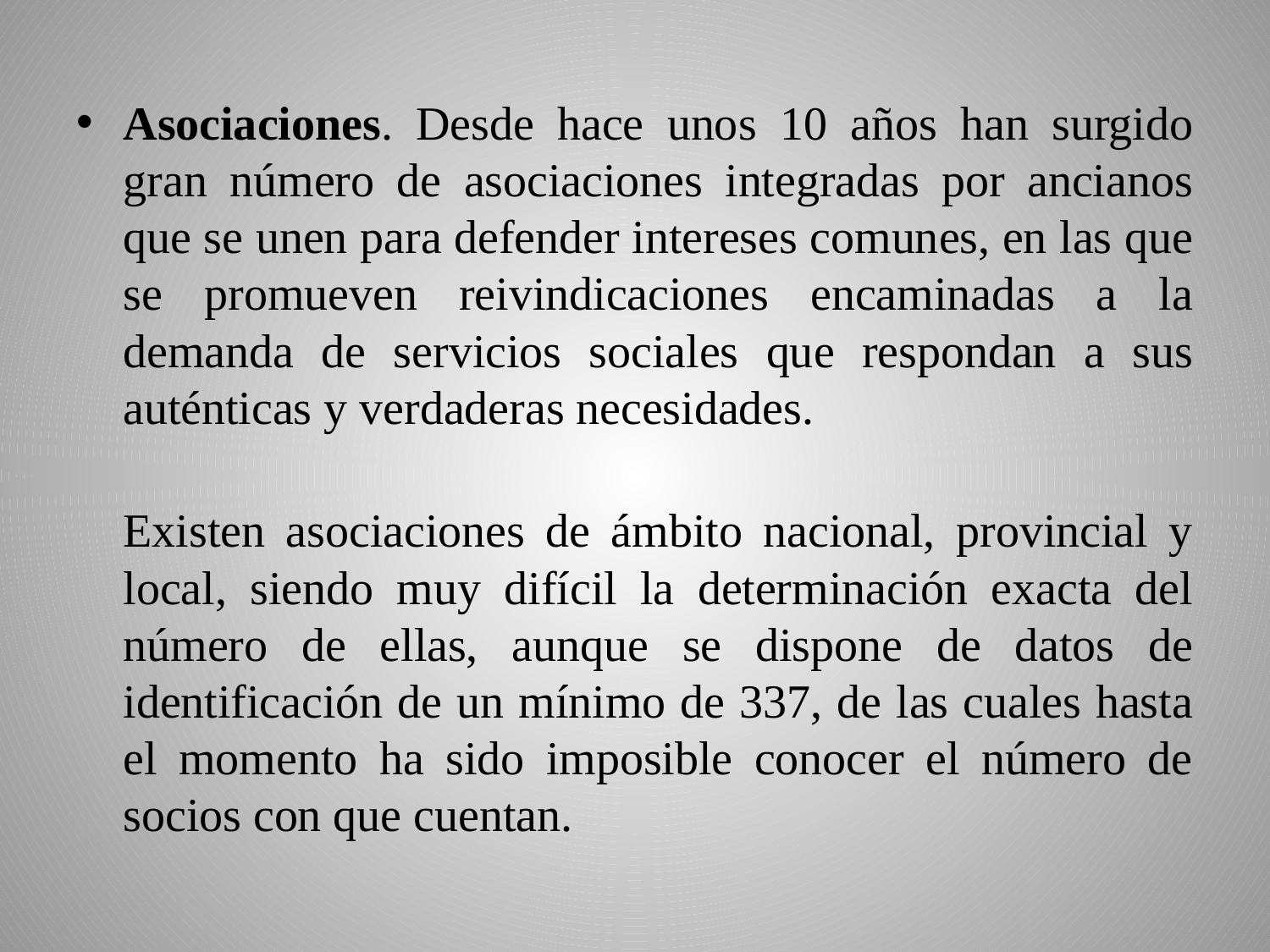

Asociaciones. Desde hace unos 10 años han surgido gran número de asociaciones integradas por ancianos que se unen para defender intereses comunes, en las que se promueven reivindicaciones encaminadas a la demanda de servicios sociales que respondan a sus auténticas y verdaderas necesidades.
Existen asociaciones de ámbito nacional, provincial y local, siendo muy difícil la determinación exacta del número de ellas, aunque se dispone de datos de identificación de un mínimo de 337, de las cuales hasta el momento ha sido imposible conocer el número de socios con que cuentan.